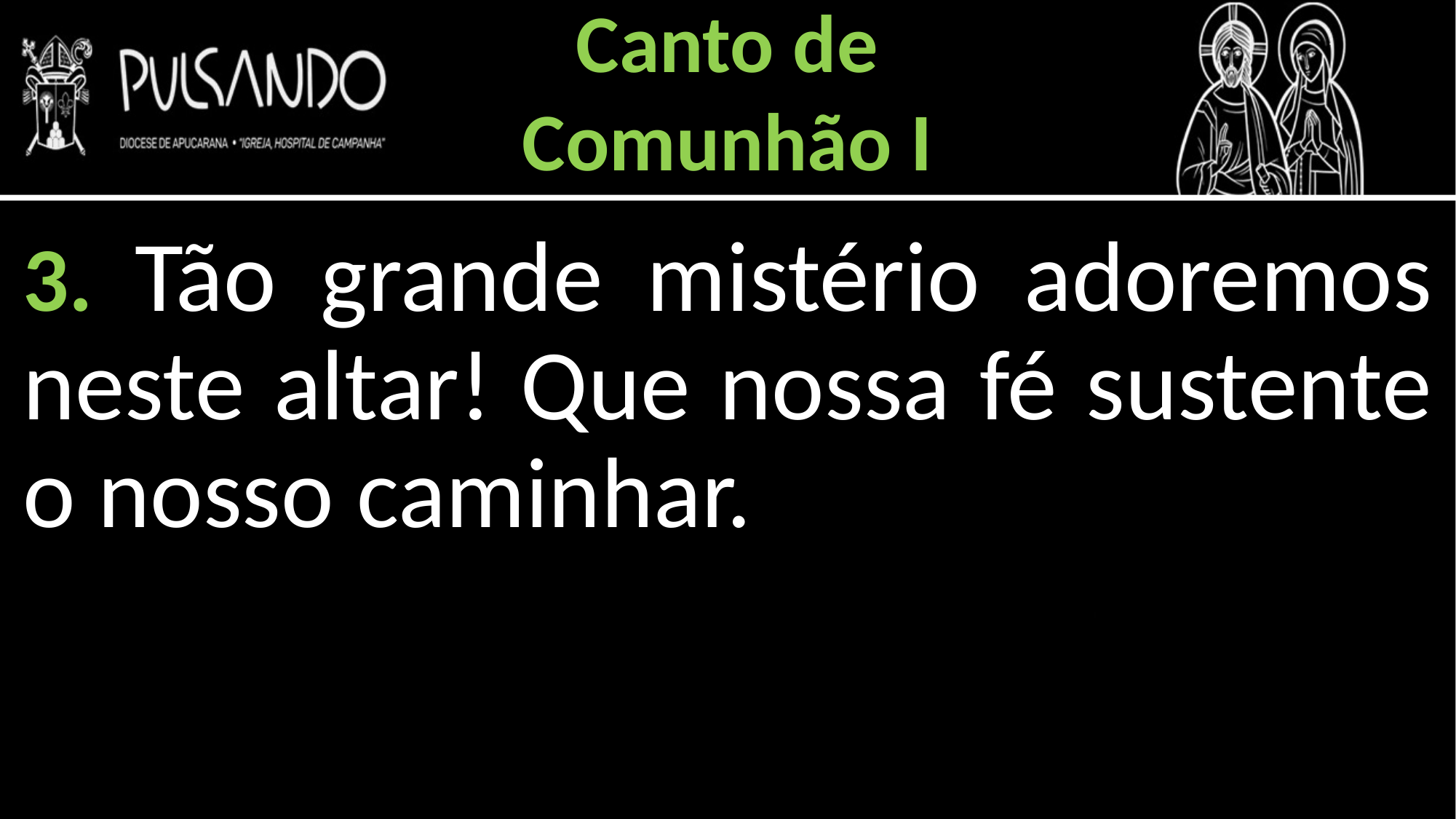

Canto de
Comunhão I
3. Tão grande mistério adoremos neste altar! Que nossa fé sustente o nosso caminhar.